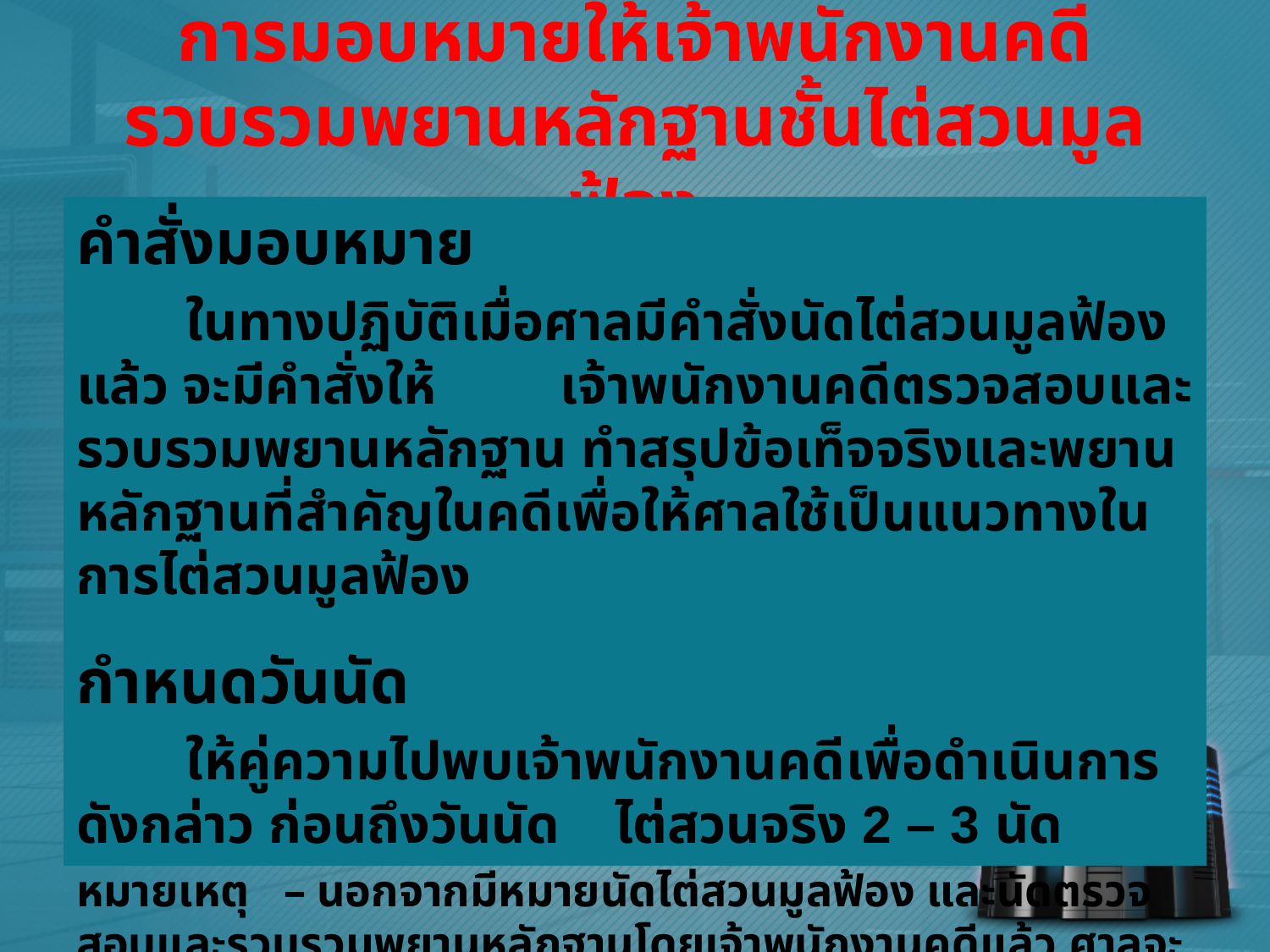

# การมอบหมายให้เจ้าพนักงานคดี รวบรวมพยานหลักฐานชั้นไต่สวนมูลฟ้อง
คำสั่งมอบหมาย
        ในทางปฏิบัติเมื่อศาลมีคำสั่งนัดไต่สวนมูลฟ้องแล้ว จะมีคำสั่งให้         เจ้าพนักงานคดีตรวจสอบและรวบรวมพยานหลักฐาน ทำสรุปข้อเท็จจริงและพยานหลักฐานที่สำคัญในคดีเพื่อให้ศาลใช้เป็นแนวทางในการไต่สวนมูลฟ้อง

กำหนดวันนัด
        ให้คู่ความไปพบเจ้าพนักงานคดีเพื่อดำเนินการดังกล่าว ก่อนถึงวันนัด    ไต่สวนจริง 2 – 3 นัด
หมายเหตุ   – นอกจากมีหมายนัดไต่สวนมูลฟ้อง และนัดตรวจสอบและรวบรวมพยานหลักฐานโดยเจ้าพนักงานคดีแล้ว ศาลจะมีหนังสือแจ้งสิทธิตามมาตรา 17 ให้จำเลยทราบด้วย